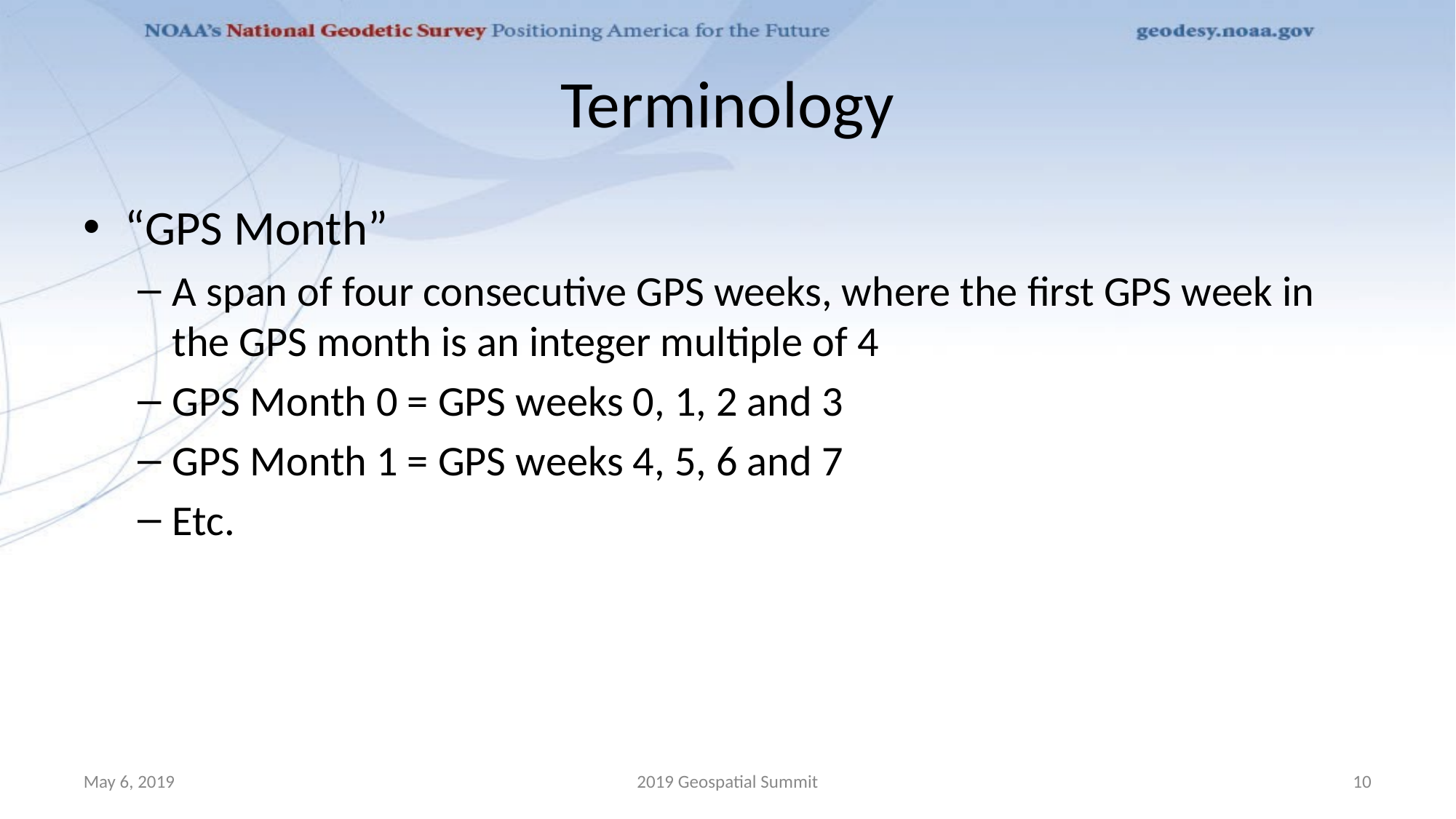

# Terminology
“GPS Month”
A span of four consecutive GPS weeks, where the first GPS week in the GPS month is an integer multiple of 4
GPS Month 0 = GPS weeks 0, 1, 2 and 3
GPS Month 1 = GPS weeks 4, 5, 6 and 7
Etc.
May 6, 2019
2019 Geospatial Summit
10